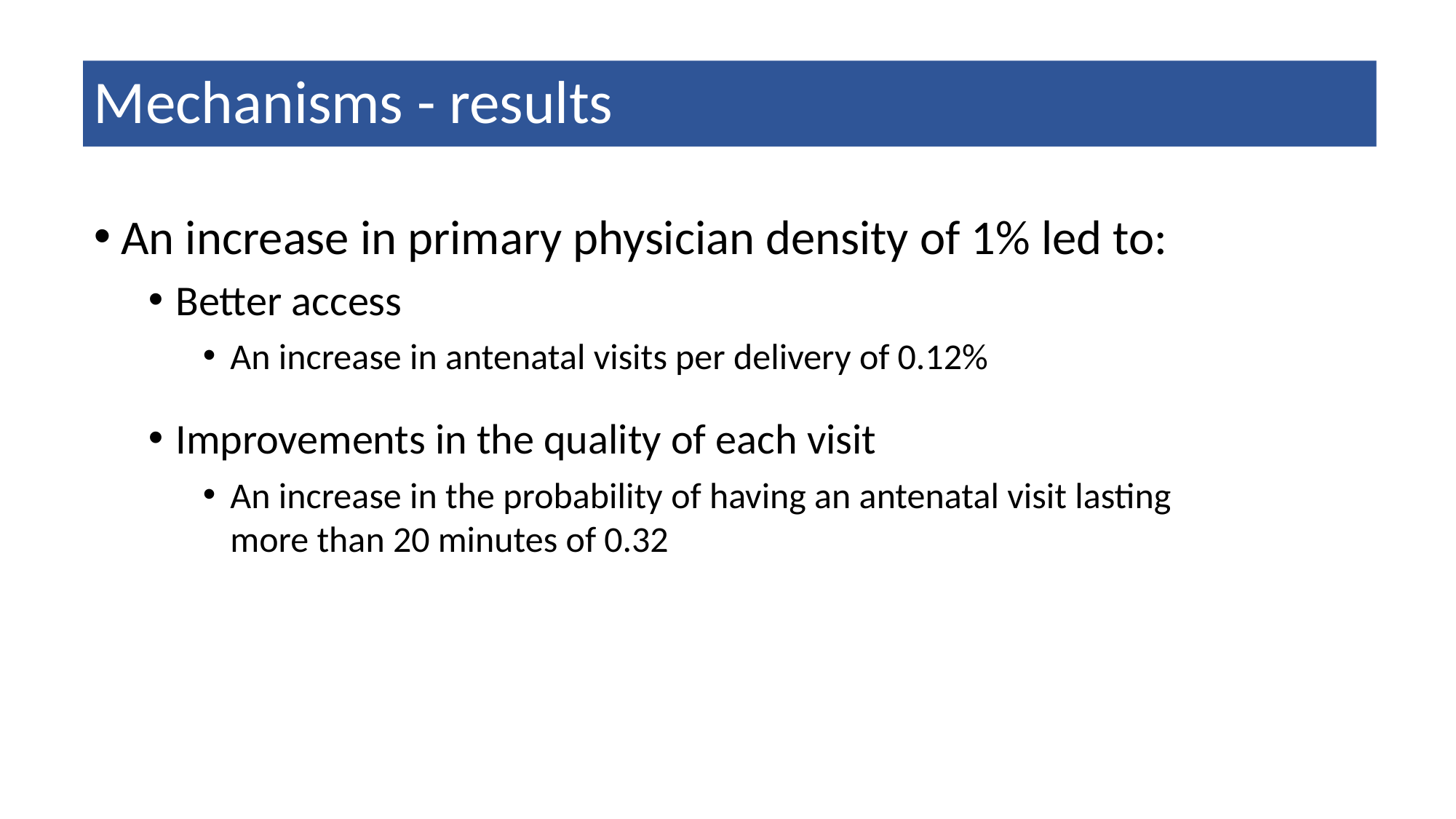

# Mechanisms - results
An increase in primary physician density of 1% led to:
Better access
An increase in antenatal visits per delivery of 0.12%
Improvements in the quality of each visit
An increase in the probability of having an antenatal visit lasting more than 20 minutes of 0.32